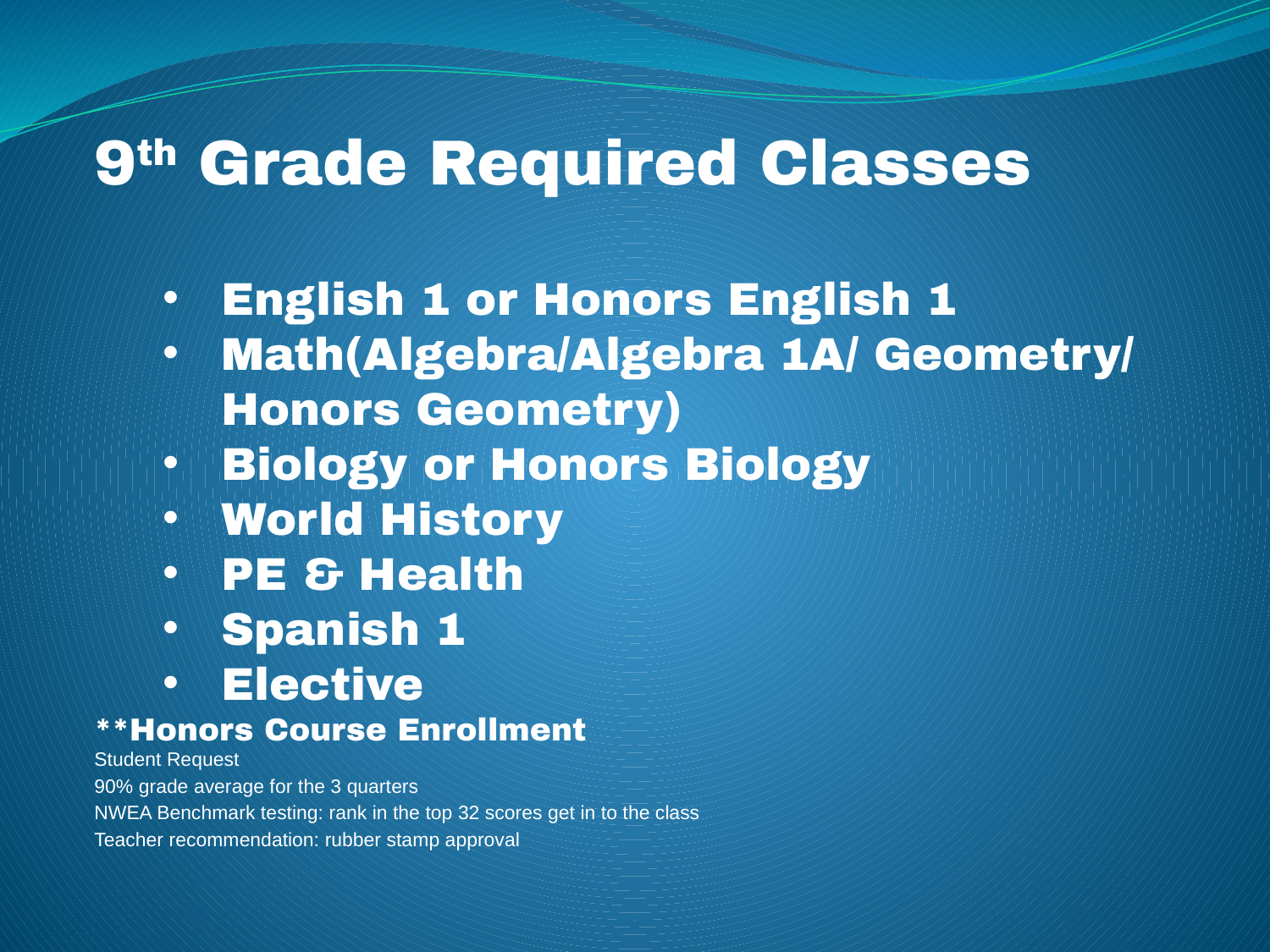

9th Grade Required Classes

English 1 or Honors English 1
Math(Algebra/Algebra 1A/ Geometry/ Honors Geometry)
Biology or Honors Biology
World History
PE & Health
Spanish 1
Elective
**Honors Course Enrollment
Student Request
90% grade average for the 3 quarters
NWEA Benchmark testing: rank in the top 32 scores get in to the class
Teacher recommendation: rubber stamp approval